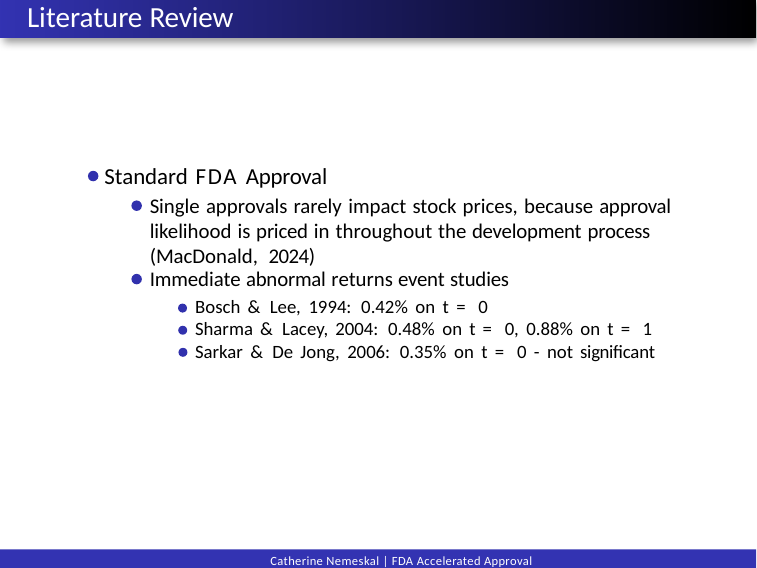

# Literature Review
Standard FDA Approval
Single approvals rarely impact stock prices, because approval likelihood is priced in throughout the development process (MacDonald, 2024)
Immediate abnormal returns event studies
Bosch & Lee, 1994: 0.42% on t = 0
Sharma & Lacey, 2004: 0.48% on t = 0, 0.88% on t = 1 Sarkar & De Jong, 2006: 0.35% on t = 0 - not significant